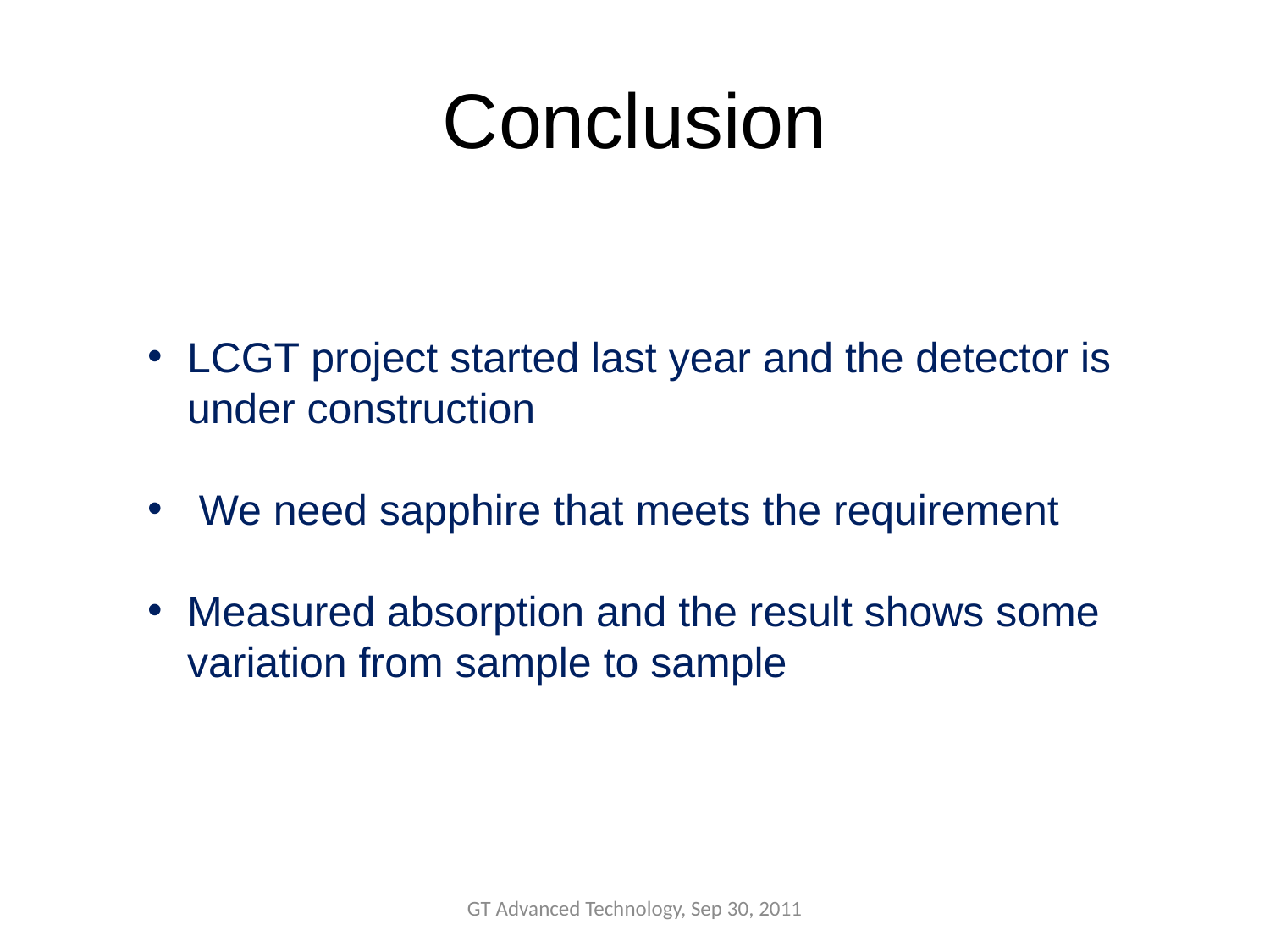

# Conclusion
LCGT project started last year and the detector is under construction

 We need sapphire that meets the requirement

Measured absorption and the result shows some variation from sample to sample
GT Advanced Technology, Sep 30, 2011